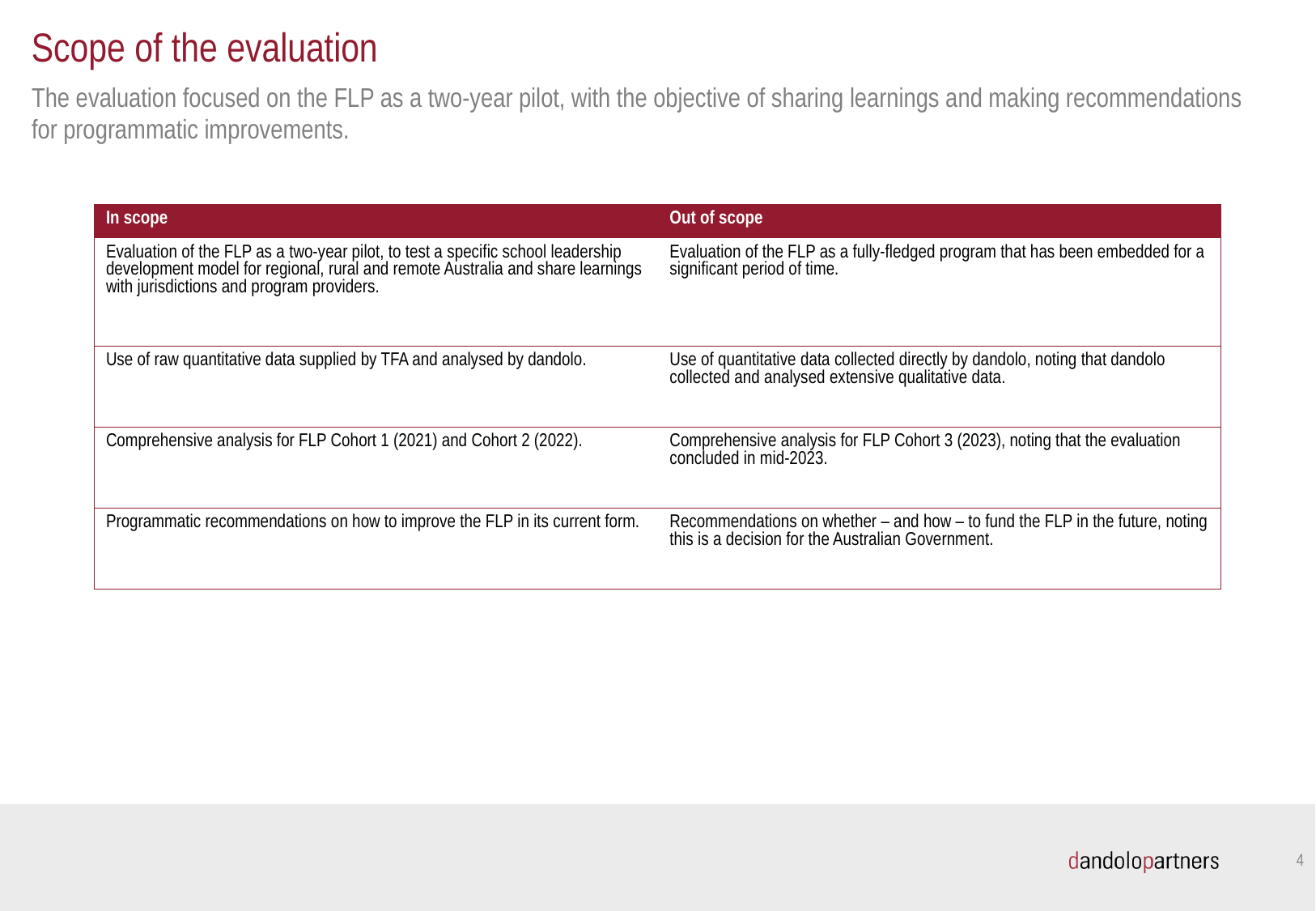

Scope of the evaluation
# The evaluation focused on the FLP as a two-year pilot, with the objective of sharing learnings and making recommendations for programmatic improvements.
| In scope | Out of scope |
| --- | --- |
| Evaluation of the FLP as a two-year pilot, to test a specific school leadership development model for regional, rural and remote Australia and share learnings with jurisdictions and program providers. | Evaluation of the FLP as a fully-fledged program that has been embedded for a significant period of time. |
| Use of raw quantitative data supplied by TFA and analysed by dandolo. | Use of quantitative data collected directly by dandolo, noting that dandolo collected and analysed extensive qualitative data. |
| Comprehensive analysis for FLP Cohort 1 (2021) and Cohort 2 (2022). | Comprehensive analysis for FLP Cohort 3 (2023), noting that the evaluation concluded in mid-2023. |
| Programmatic recommendations on how to improve the FLP in its current form. | Recommendations on whether – and how – to fund the FLP in the future, noting this is a decision for the Australian Government. |
4